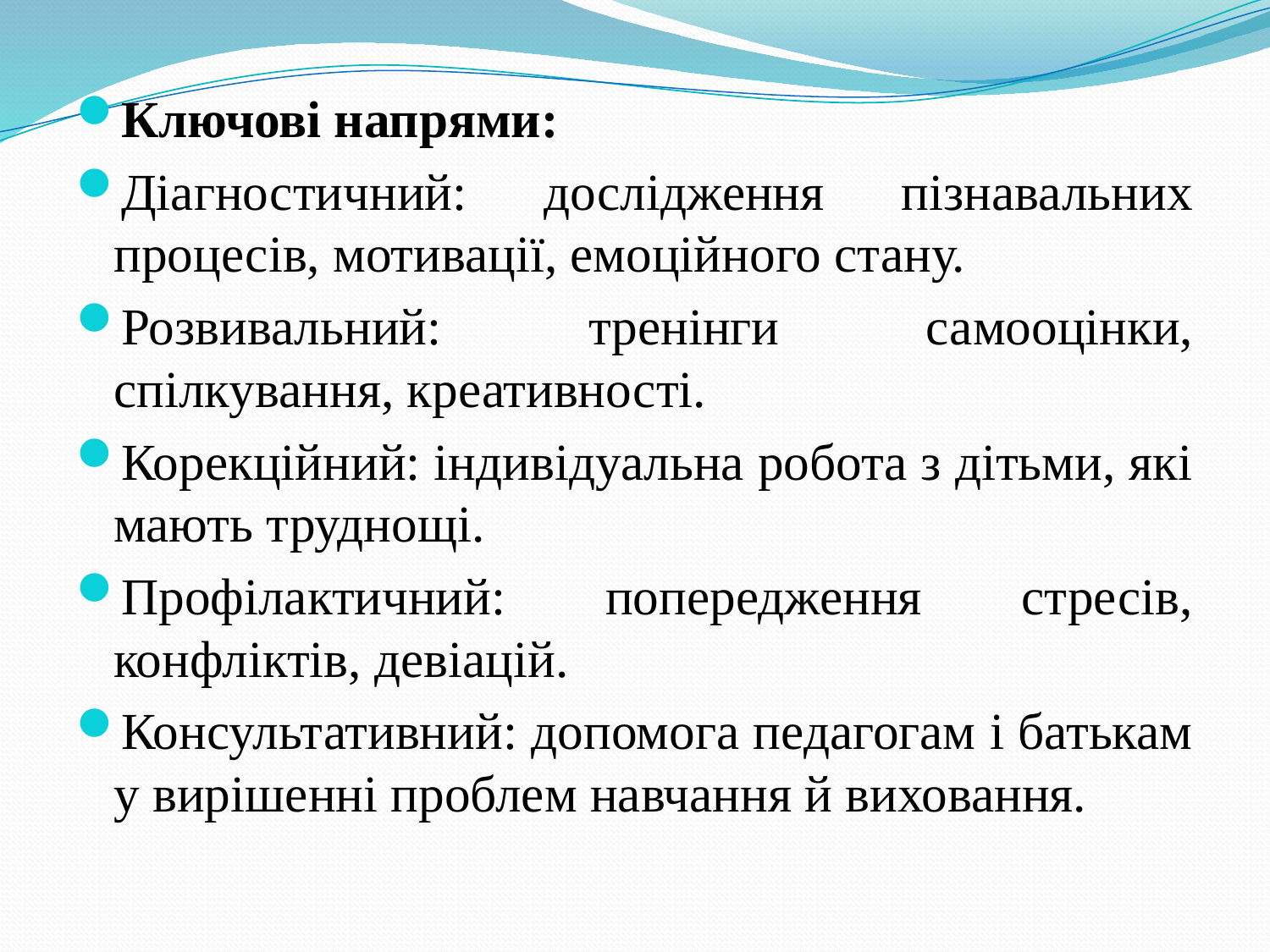

Ключові напрями:
Діагностичний: дослідження пізнавальних процесів, мотивації, емоційного стану.
Розвивальний: тренінги самооцінки, спілкування, креативності.
Корекційний: індивідуальна робота з дітьми, які мають труднощі.
Профілактичний: попередження стресів, конфліктів, девіацій.
Консультативний: допомога педагогам і батькам у вирішенні проблем навчання й виховання.

#